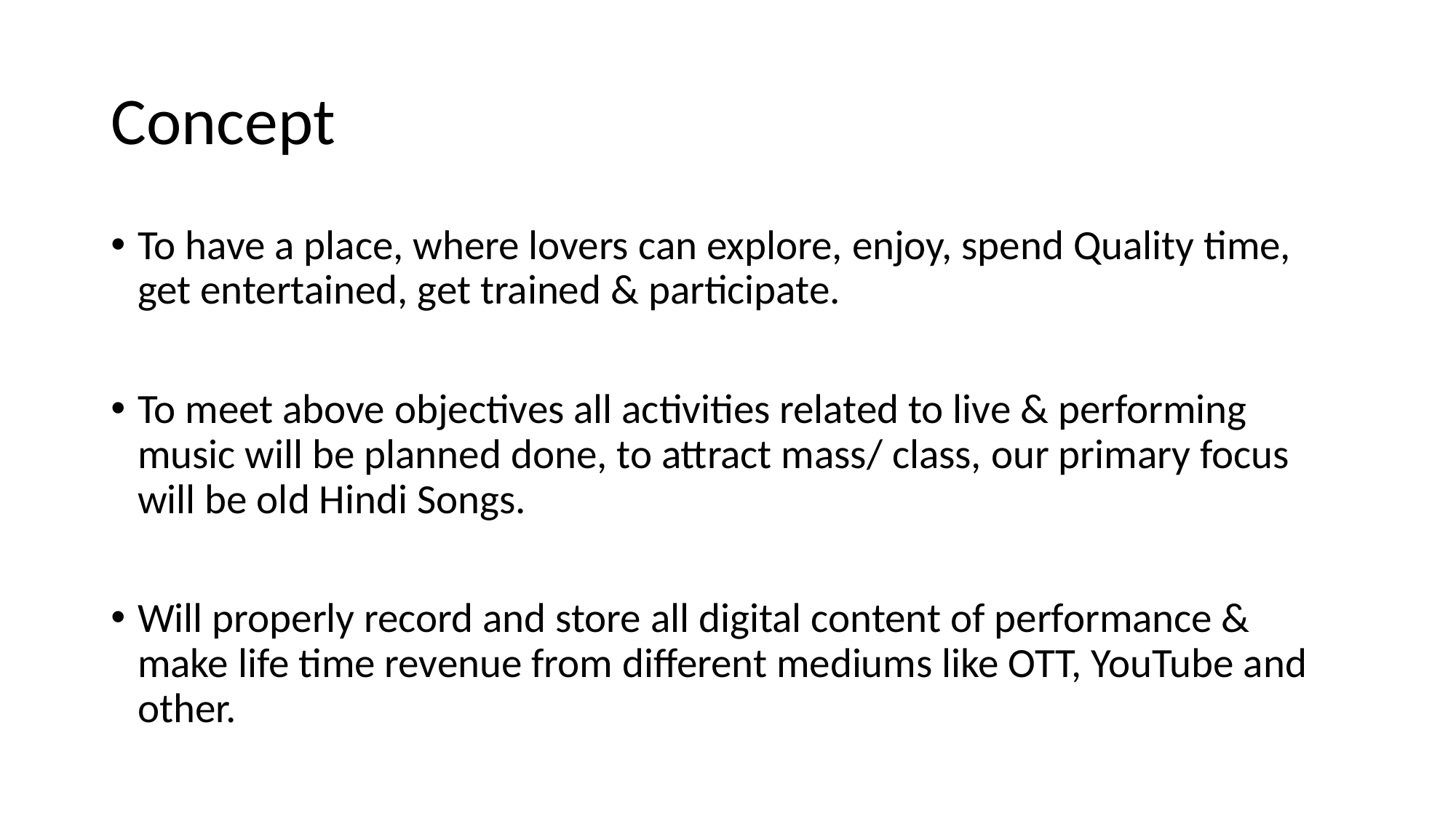

# Concept
To have a place, where lovers can explore, enjoy, spend Quality time, get entertained, get trained & participate.

To meet above objectives all activities related to live & performing music will be planned done, to attract mass/ class, our primary focus will be old Hindi Songs.

Will properly record and store all digital content of performance & make life time revenue from different mediums like OTT, YouTube and other.